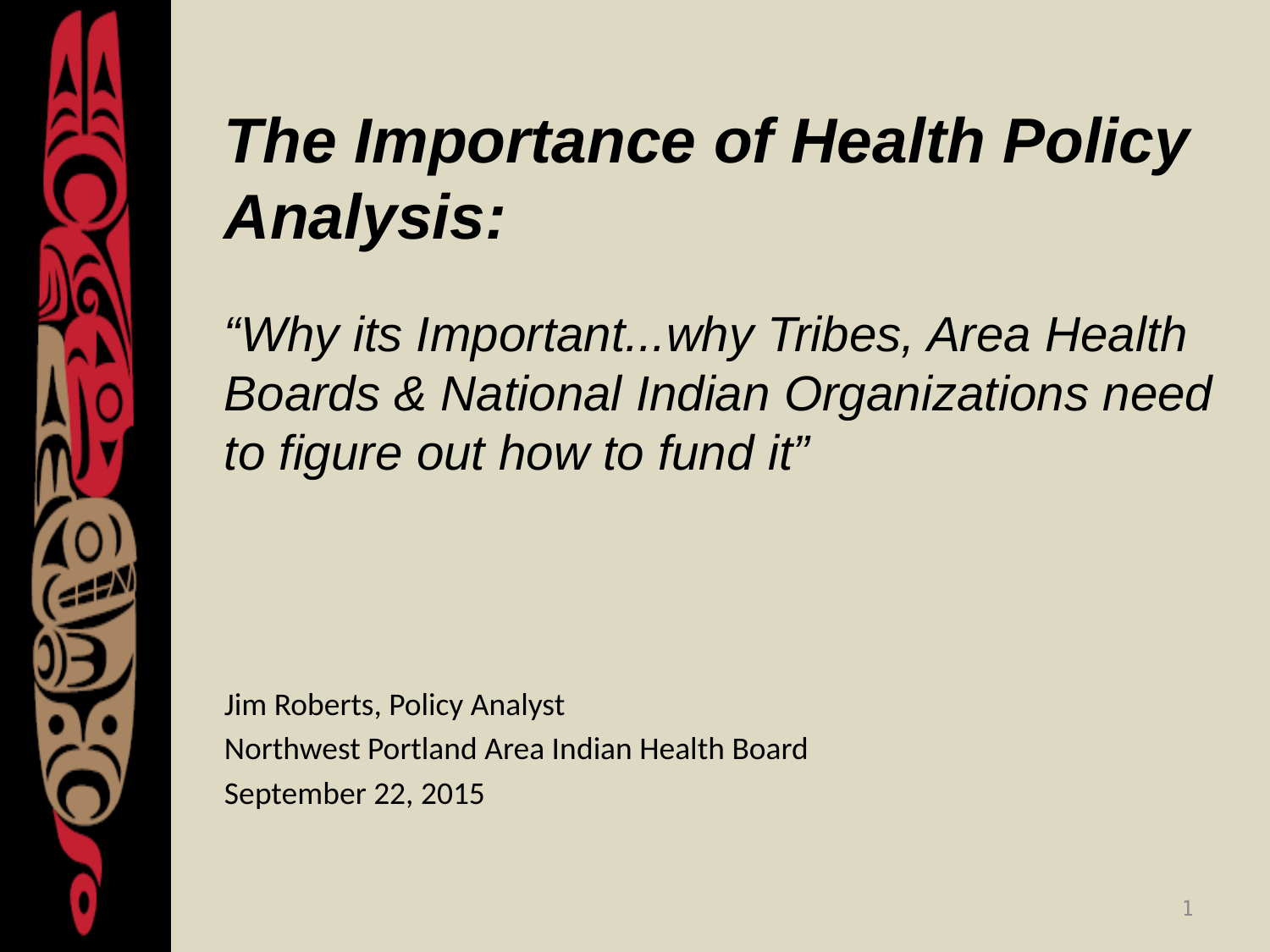

# The Importance of Health Policy Analysis: “Why its Important...why Tribes, Area Health Boards & National Indian Organizations need to figure out how to fund it”
Jim Roberts, Policy Analyst
Northwest Portland Area Indian Health Board
September 22, 2015

1